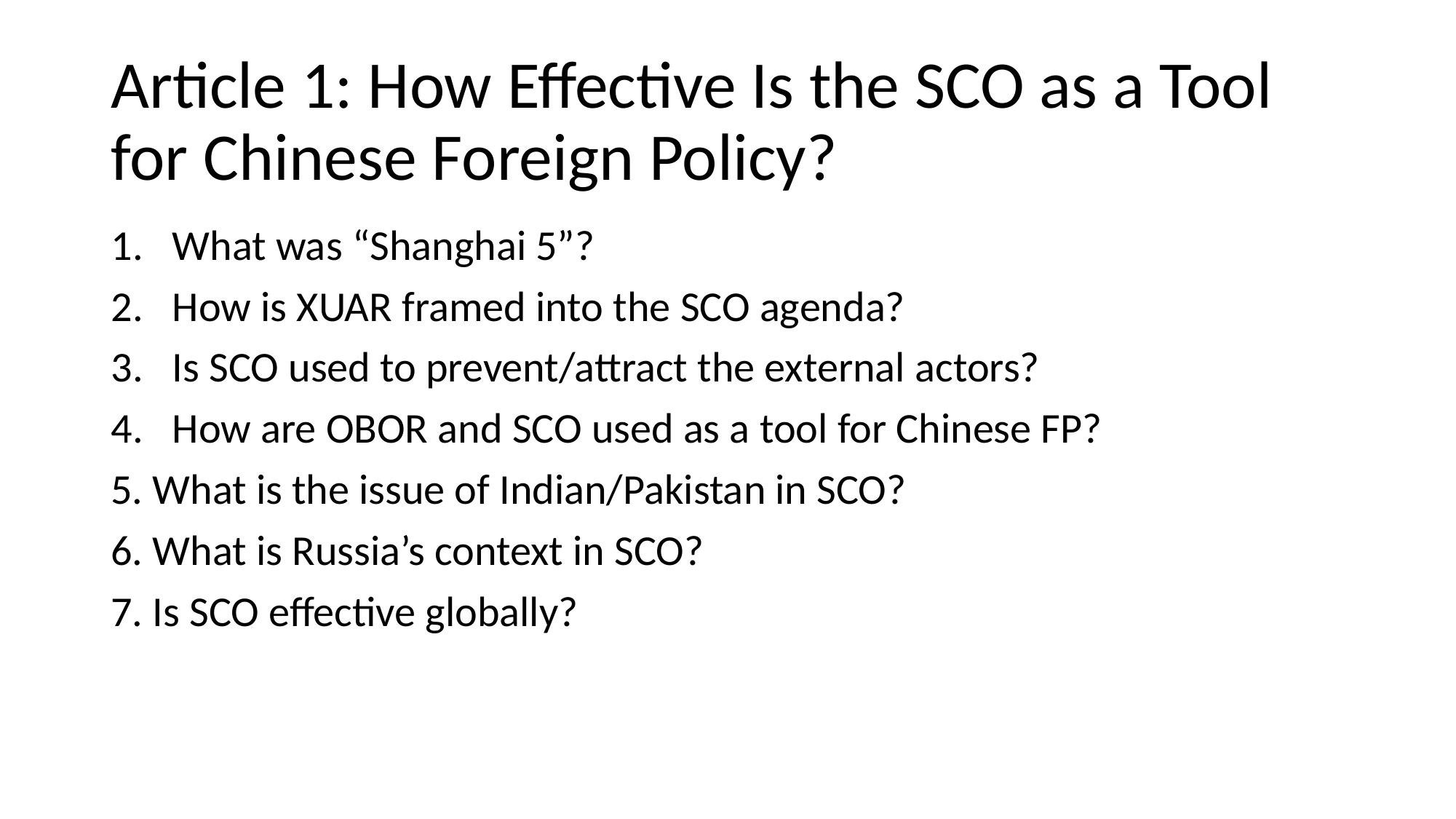

# Article 1: How Effective Is the SCO as a Tool for Chinese Foreign Policy?
What was “Shanghai 5”?
How is XUAR framed into the SCO agenda?
Is SCO used to prevent/attract the external actors?
How are OBOR and SCO used as a tool for Chinese FP?
5. What is the issue of Indian/Pakistan in SCO?
6. What is Russia’s context in SCO?
7. Is SCO effective globally?